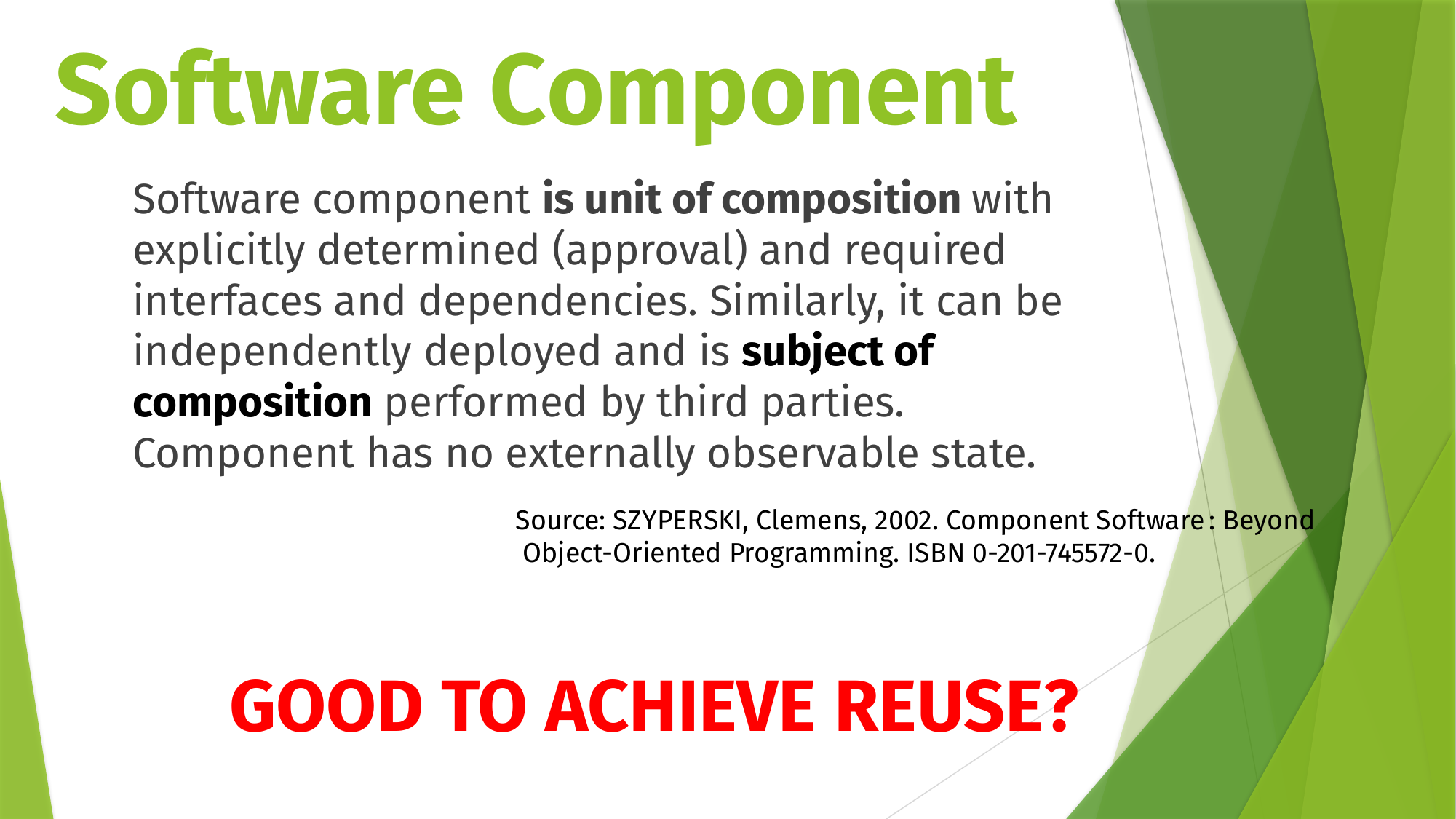

# Software Component
Software component is unit of composition with explicitly determined (approval) and required interfaces and dependencies. Similarly, it can be independently deployed and is subject of composition performed by third parties. Component has no externally observable state.
Source: SZYPERSKI, Clemens, 2002. Component Software : Beyond
 Object-Oriented Programming. ISBN 0-201-745572-0.
GOOD TO ACHIEVE REUSE?